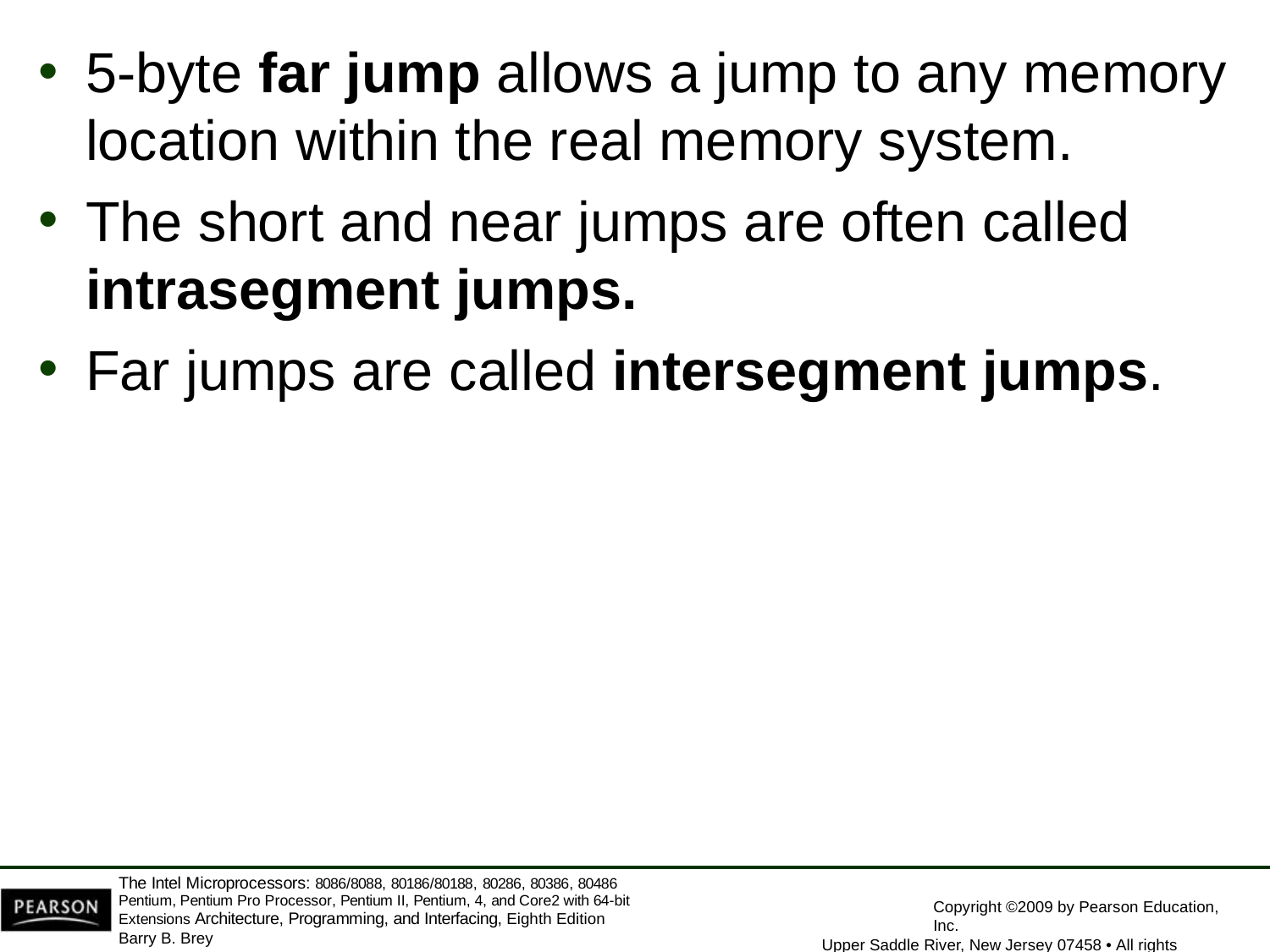

5-byte far jump allows a jump to any memory
location within the real memory system.

The short and near jumps are often called
intrasegment jumps.

Far jumps are called intersegment jumps.
The Intel Microprocessors: 8086/8088, 80186/80188, 80286, 80386, 80486 Pentium, Pentium Pro Processor, Pentium II, Pentium, 4, and Core2 with 64-bit Extensions Architecture, Programming, and Interfacing, Eighth Edition
Barry B. Brey
Copyright ©2009 by Pearson Education, Inc.
Upper Saddle River, New Jersey 07458 • All rights reserved.